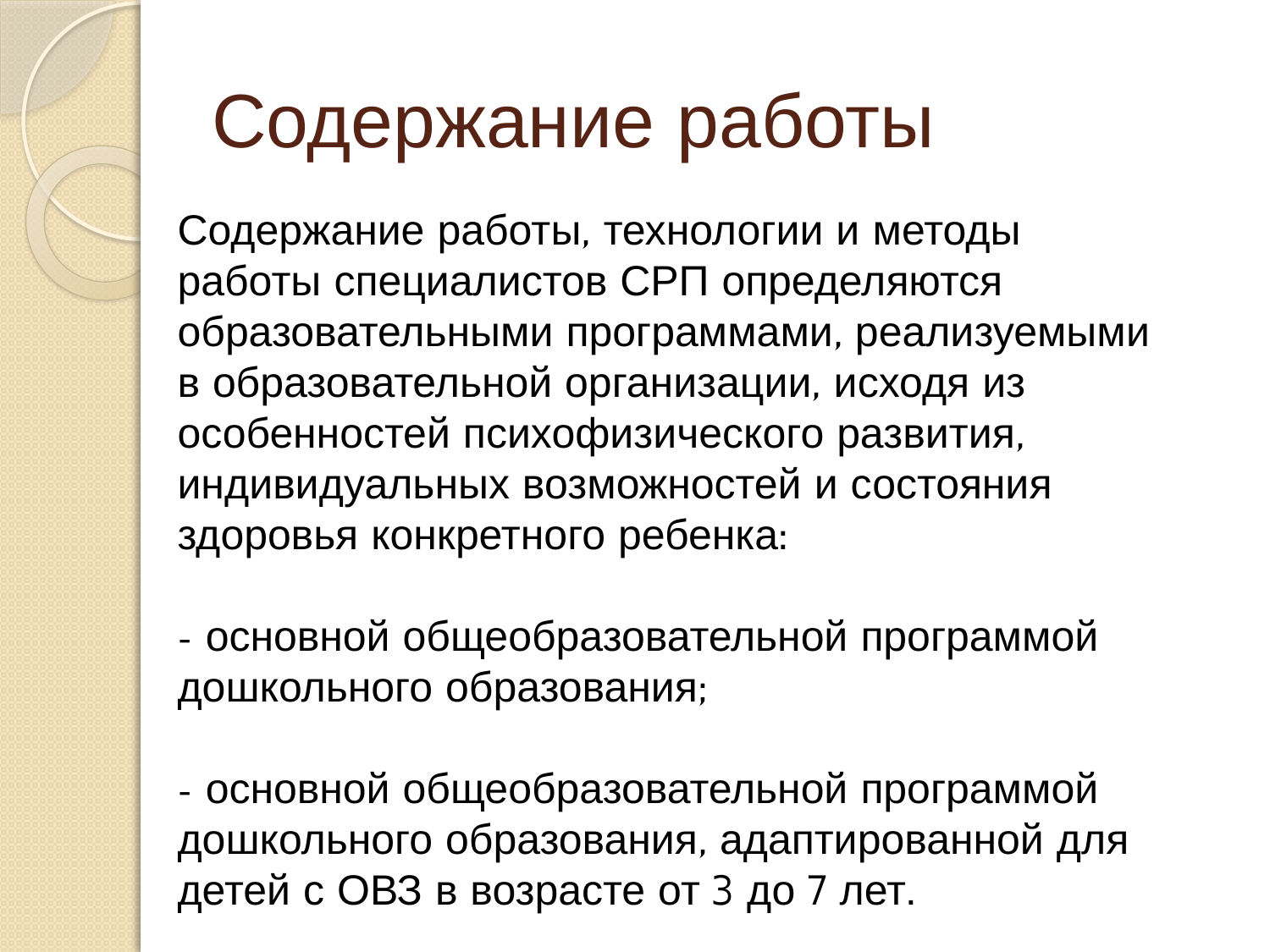

# Содержание работы
Содержание работы, технологии и методы работы специалистов СРП определяются образовательными программами, реализуемыми в образовательной организации, исходя из особенностей психофизического развития, индивидуальных возможностей и состояния здоровья конкретного ребенка:
- основной общеобразовательной программой дошкольного образования;
- основной общеобразовательной программой дошкольного образования, адаптированной для детей с ОВЗ в возрасте от 3 до 7 лет.